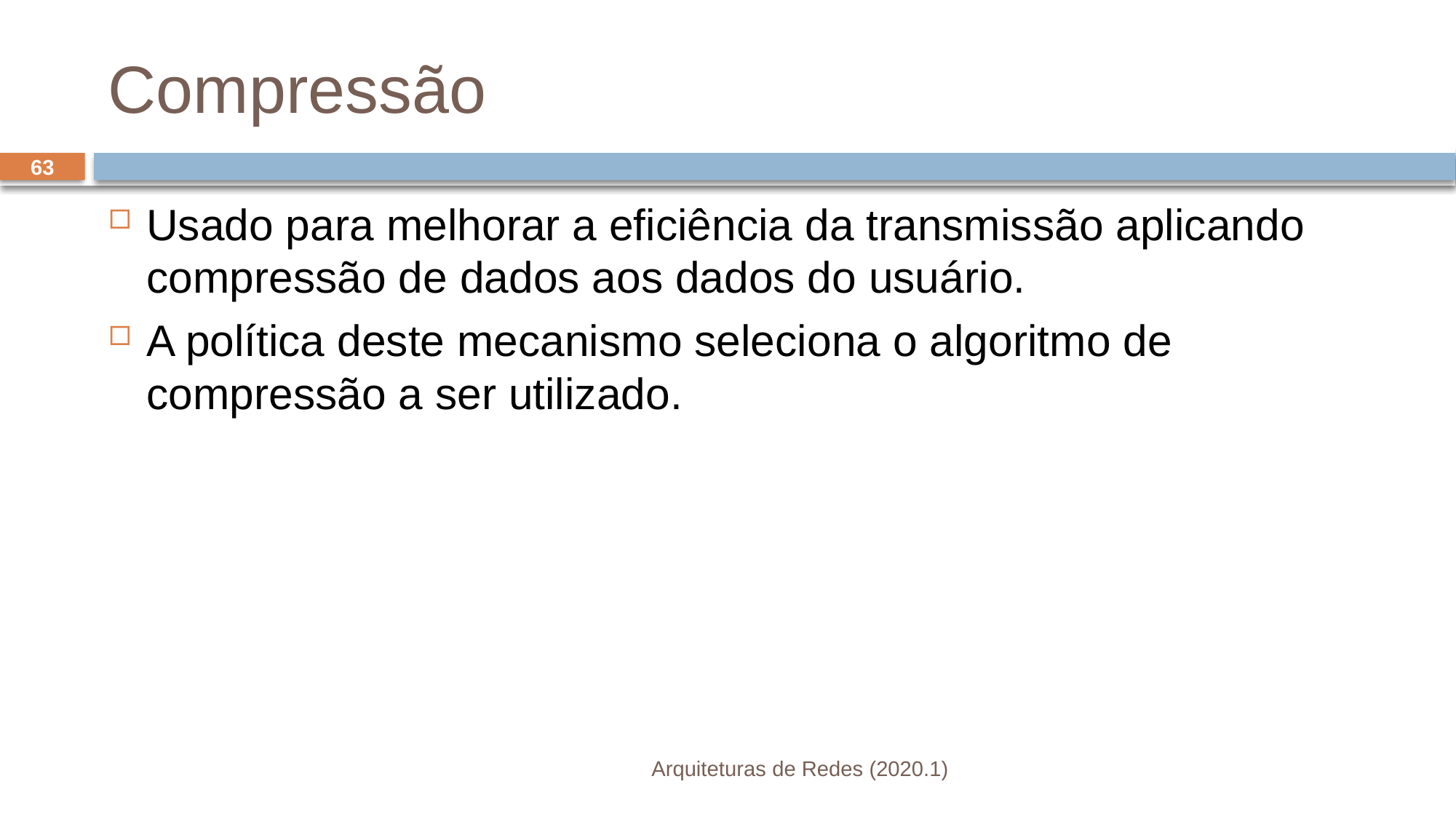

# Compressão
63
Usado para melhorar a eficiência da transmissão aplicando compressão de dados aos dados do usuário.
A política deste mecanismo seleciona o algoritmo de compressão a ser utilizado.

Arquiteturas de Redes (2020.1)